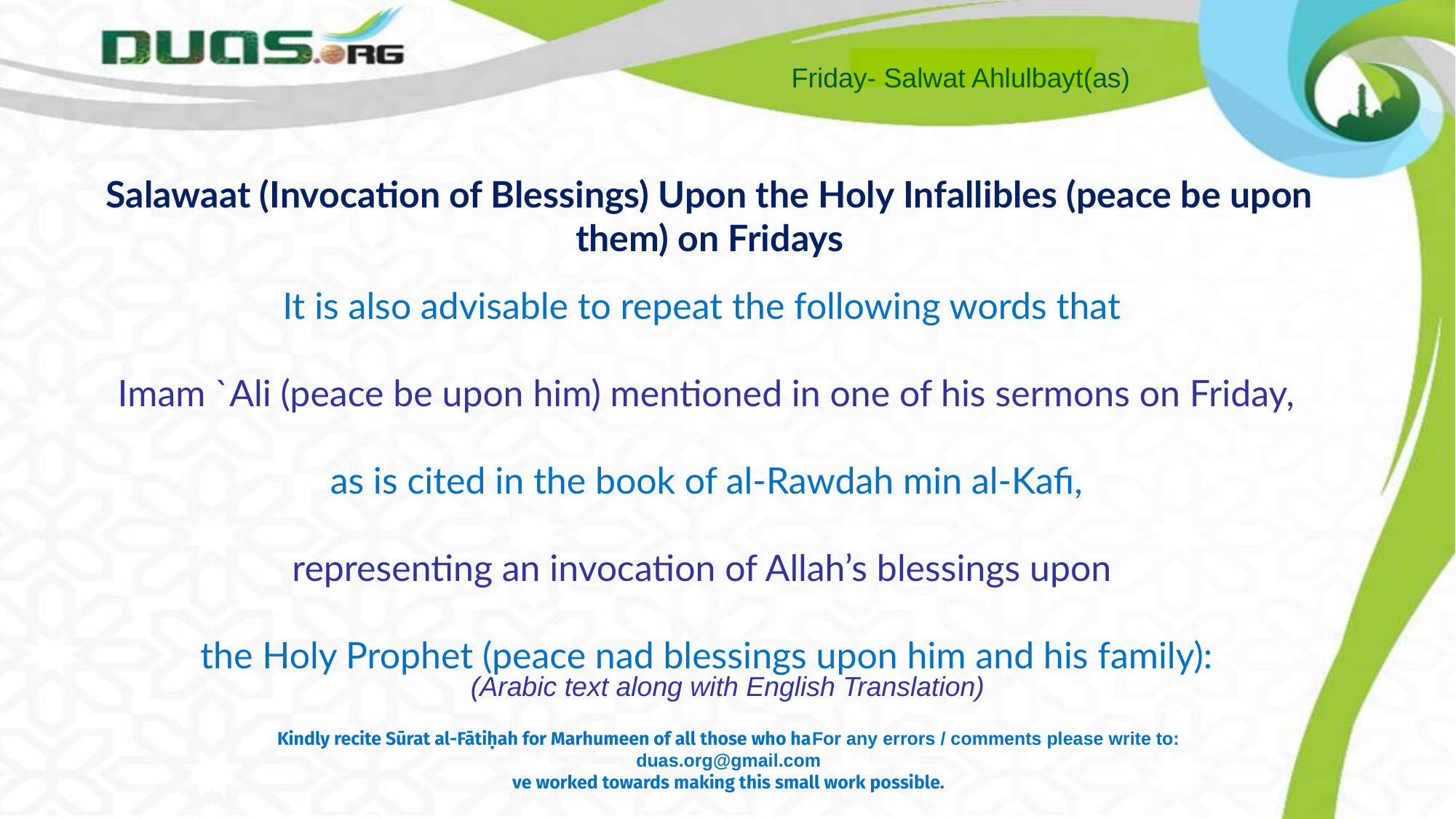

Friday- Salwat Ahlulbayt(as)
Salawaat (Invocation of Blessings) Upon the Holy Infallibles (peace be upon them) on Fridays
It is also advisable to repeat the following words that

Imam `Ali (peace be upon him) mentioned in one of his sermons on Friday,

 as is cited in the book of al-Rawdah min al-Kafi,

representing an invocation of Allah’s blessings upon

the Holy Prophet (peace nad blessings upon him and his family):
(Arabic text along with English Translation)

Kindly recite Sūrat al-Fātiḥah for Marhumeen of all those who haFor any errors / comments please write to: duas.org@gmail.com
ve worked towards making this small work possible.